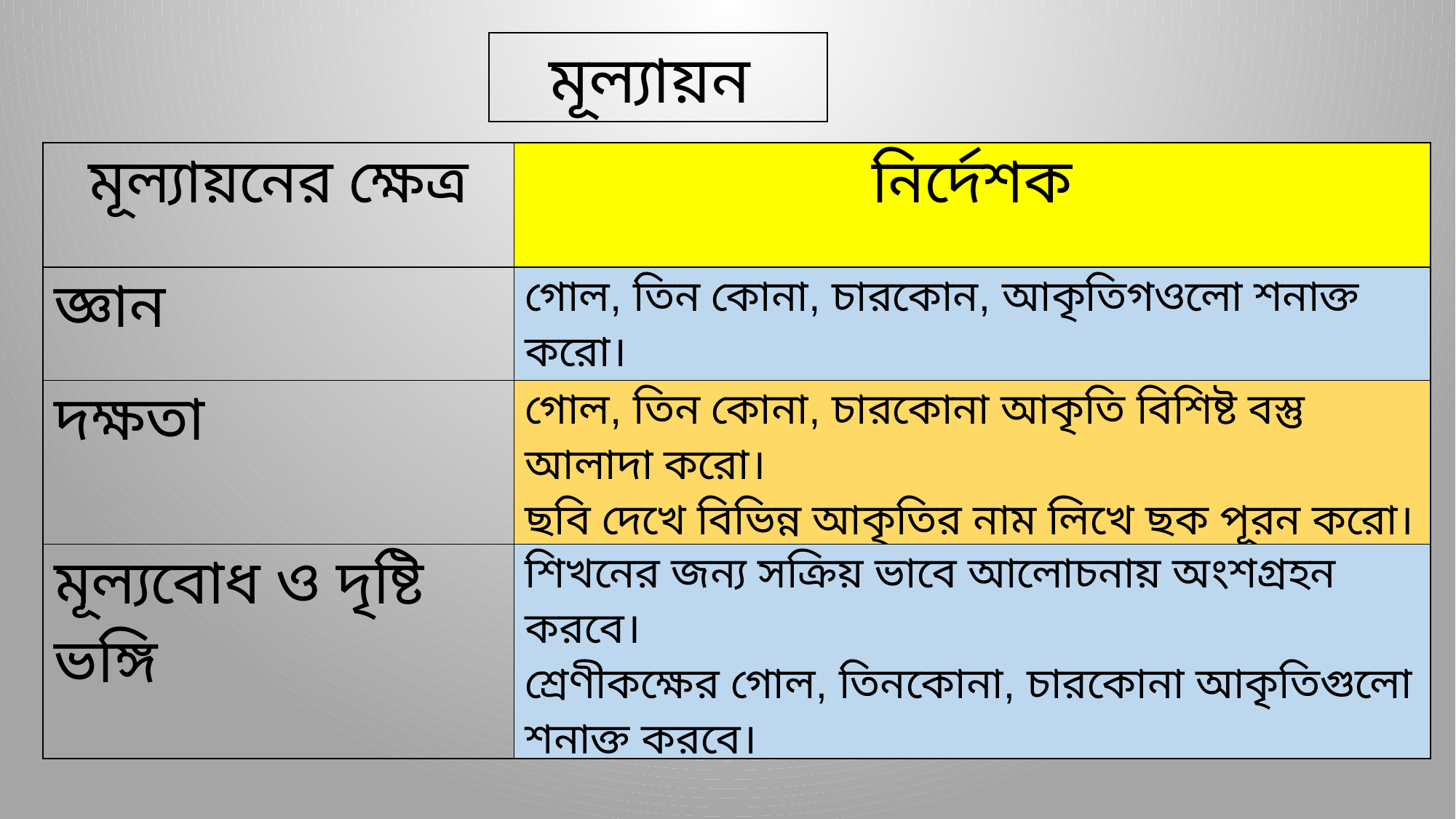

মূল্যায়ন
| মূল‌্যায়নের ক্ষেত্র | নির্দেশক |
| --- | --- |
| জ্ঞান | গোল, তিন কোনা, চারকোন, আকৃতিগওলো শনাক্ত করো। |
| দক্ষতা | গোল, তিন কোনা, চারকোনা আকৃতি বিশিষ্ট বস্তু আলাদা করো। ছবি দেখে বিভিন্ন আকৃতির নাম লিখে ছক পূরন করো। |
| মূল‌্যবোধ ও দৃষ্টি ভঙ্গি | শিখনের জন‌্য সক্রিয় ভাবে আলোচনায় অংশগ্রহন করবে। শ্রেণীকক্ষের গোল, তিনকোনা, চারকোনা আকৃতিগুলো শনাক্ত করবে। |